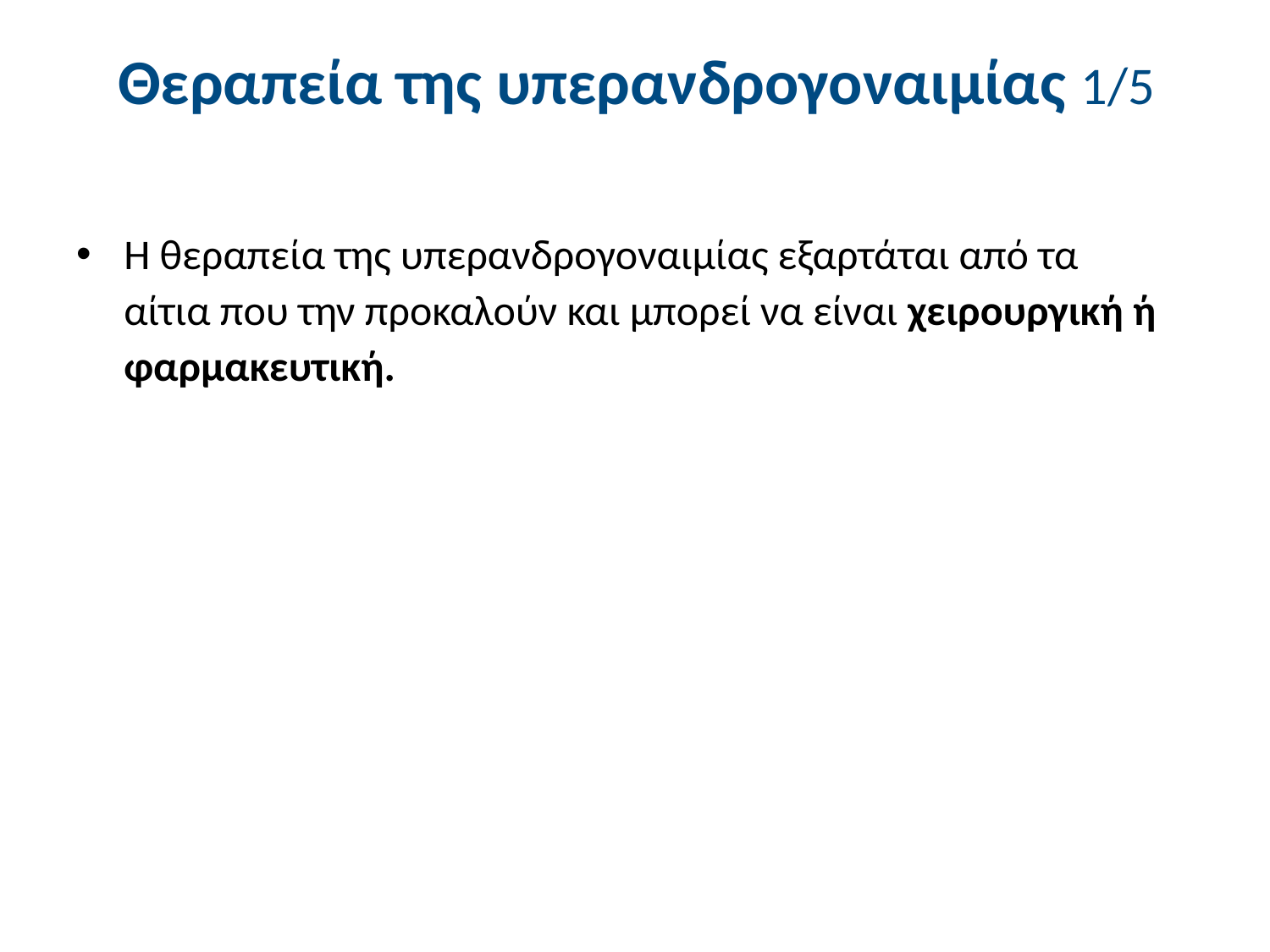

# Θεραπεία της υπερανδρογοναιμίας 1/5
Η θεραπεία της υπερανδρογοναιμίας εξαρτάται από τα αίτια που την προκαλούν και μπορεί να είναι χειρουργική ή φαρμακευτική.